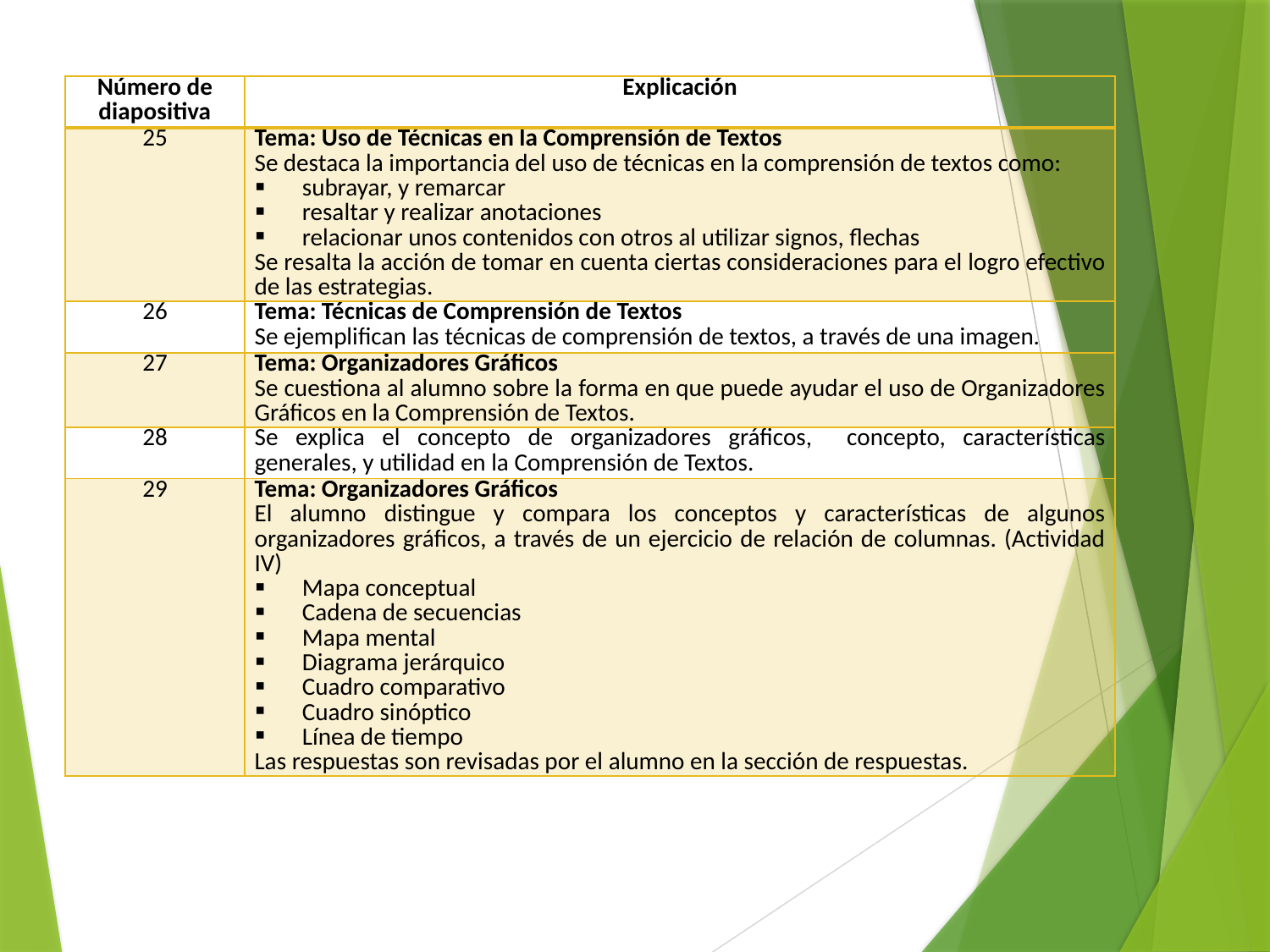

| Número de diapositiva | Explicación |
| --- | --- |
| 25 | Tema: Uso de Técnicas en la Comprensión de Textos Se destaca la importancia del uso de técnicas en la comprensión de textos como: subrayar, y remarcar resaltar y realizar anotaciones relacionar unos contenidos con otros al utilizar signos, flechas Se resalta la acción de tomar en cuenta ciertas consideraciones para el logro efectivo de las estrategias. |
| 26 | Tema: Técnicas de Comprensión de Textos Se ejemplifican las técnicas de comprensión de textos, a través de una imagen. |
| 27 | Tema: Organizadores Gráficos Se cuestiona al alumno sobre la forma en que puede ayudar el uso de Organizadores Gráficos en la Comprensión de Textos. |
| 28 | Se explica el concepto de organizadores gráficos, concepto, características generales, y utilidad en la Comprensión de Textos. |
| 29 | Tema: Organizadores Gráficos El alumno distingue y compara los conceptos y características de algunos organizadores gráficos, a través de un ejercicio de relación de columnas. (Actividad IV) Mapa conceptual Cadena de secuencias Mapa mental Diagrama jerárquico Cuadro comparativo Cuadro sinóptico Línea de tiempo Las respuestas son revisadas por el alumno en la sección de respuestas. |